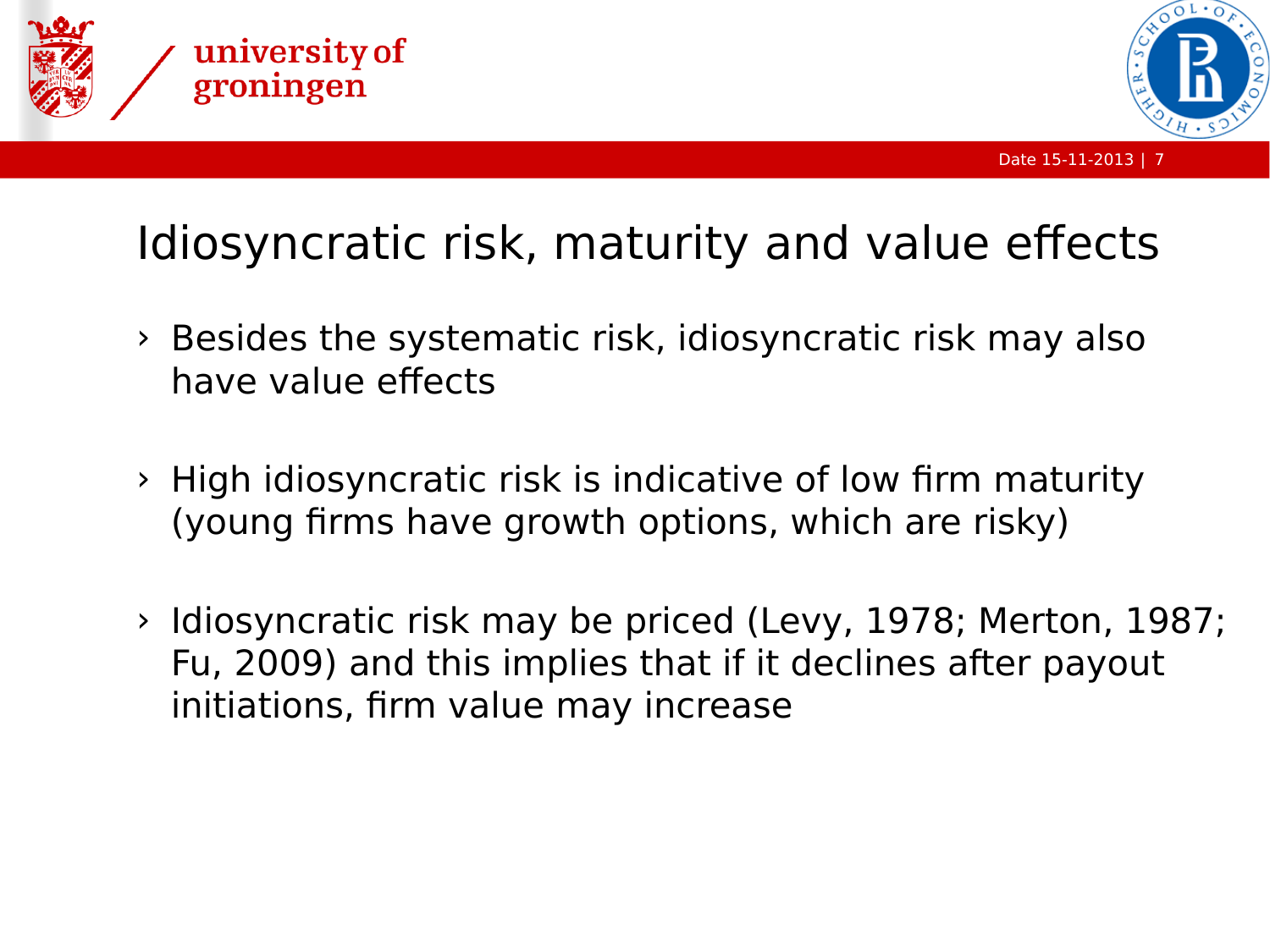

7
# Idiosyncratic risk, maturity and value effects
Besides the systematic risk, idiosyncratic risk may also have value effects

High idiosyncratic risk is indicative of low firm maturity (young firms have growth options, which are risky)

Idiosyncratic risk may be priced (Levy, 1978; Merton, 1987; Fu, 2009) and this implies that if it declines after payout initiations, firm value may increase